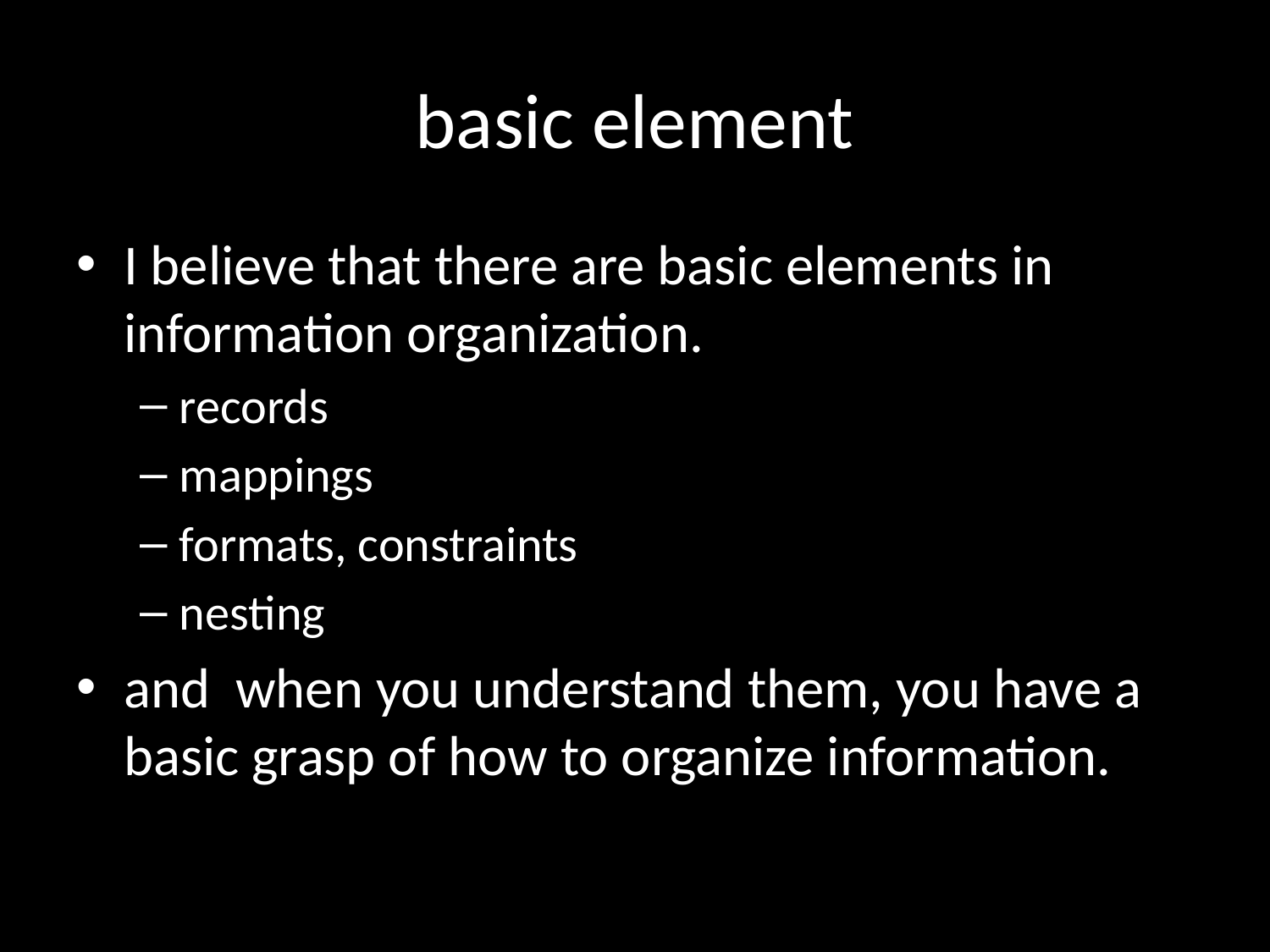

# basic element
I believe that there are basic elements in information organization.
records
mappings
formats, constraints
nesting
and  when you understand them, you have a basic grasp of how to organize information.